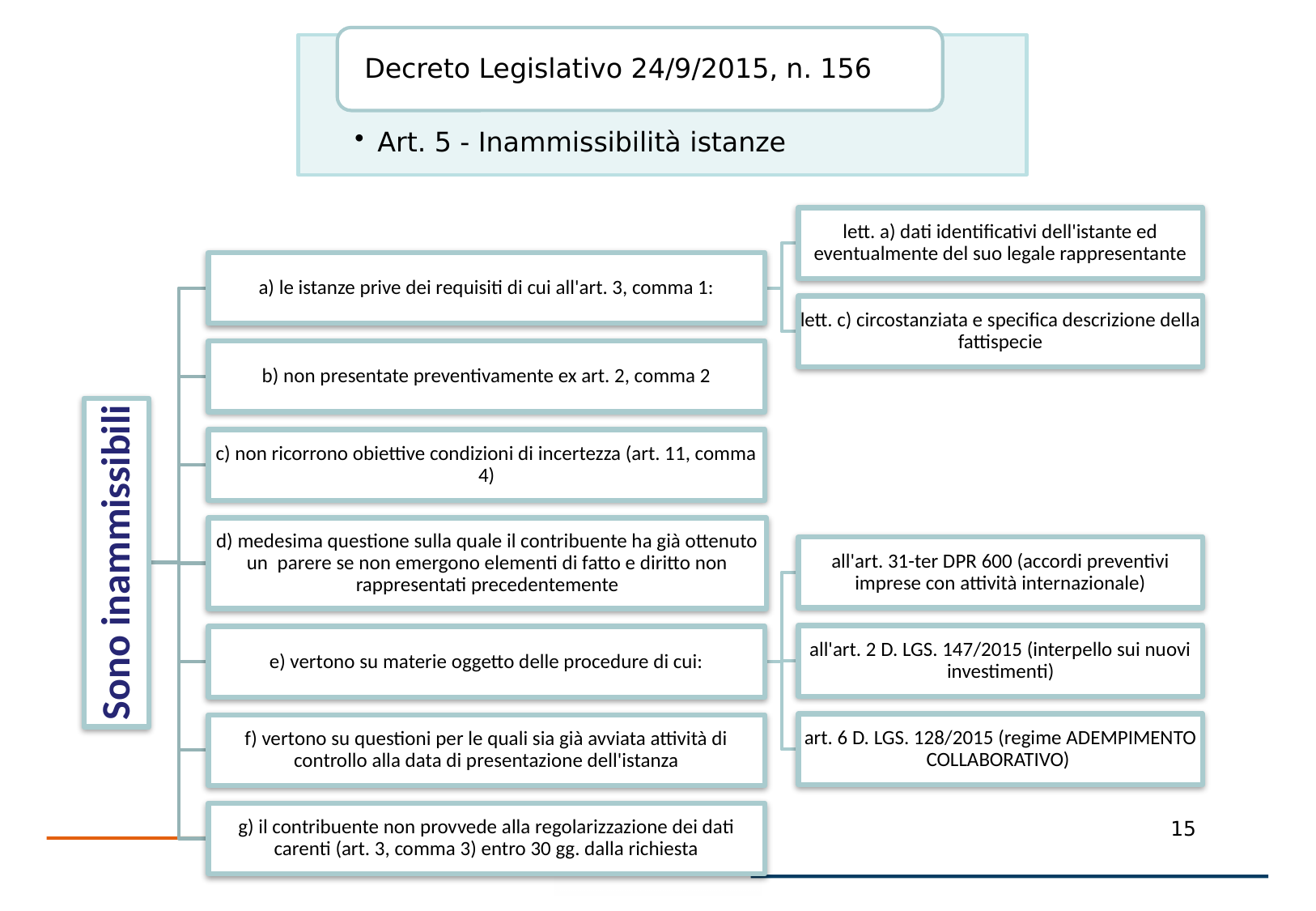

Art. 5 - Inammissibilità istanze
Decreto Legislativo 24/9/2015, n. 156

Sono inammissibili
a) le istanze prive dei requisiti di cui all'art. 3, comma 1:
lett. a) dati identificativi dell'istante ed eventualmente del suo legale rappresentante
lett. c) circostanziata e specifica descrizione della fattispecie
b) non presentate preventivamente ex art. 2, comma 2
c) non ricorrono obiettive condizioni di incertezza (art. 11, comma 4)
d) medesima questione sulla quale il contribuente ha già ottenuto un  parere se non emergono elementi di fatto e diritto non rappresentati precedentemente
e) vertono su materie oggetto delle procedure di cui:
all'art. 31-ter DPR 600 (accordi preventivi imprese con attività internazionale)
all'art. 2 D. LGS. 147/2015 (interpello sui nuovi investimenti)
art. 6 D. LGS. 128/2015 (regime ADEMPIMENTO COLLABORATIVO)
f) vertono su questioni per le quali sia già avviata attività di controllo alla data di presentazione dell'istanza
g) il contribuente non provvede alla regolarizzazione dei dati carenti (art. 3, comma 3) entro 30 gg. dalla richiesta
15